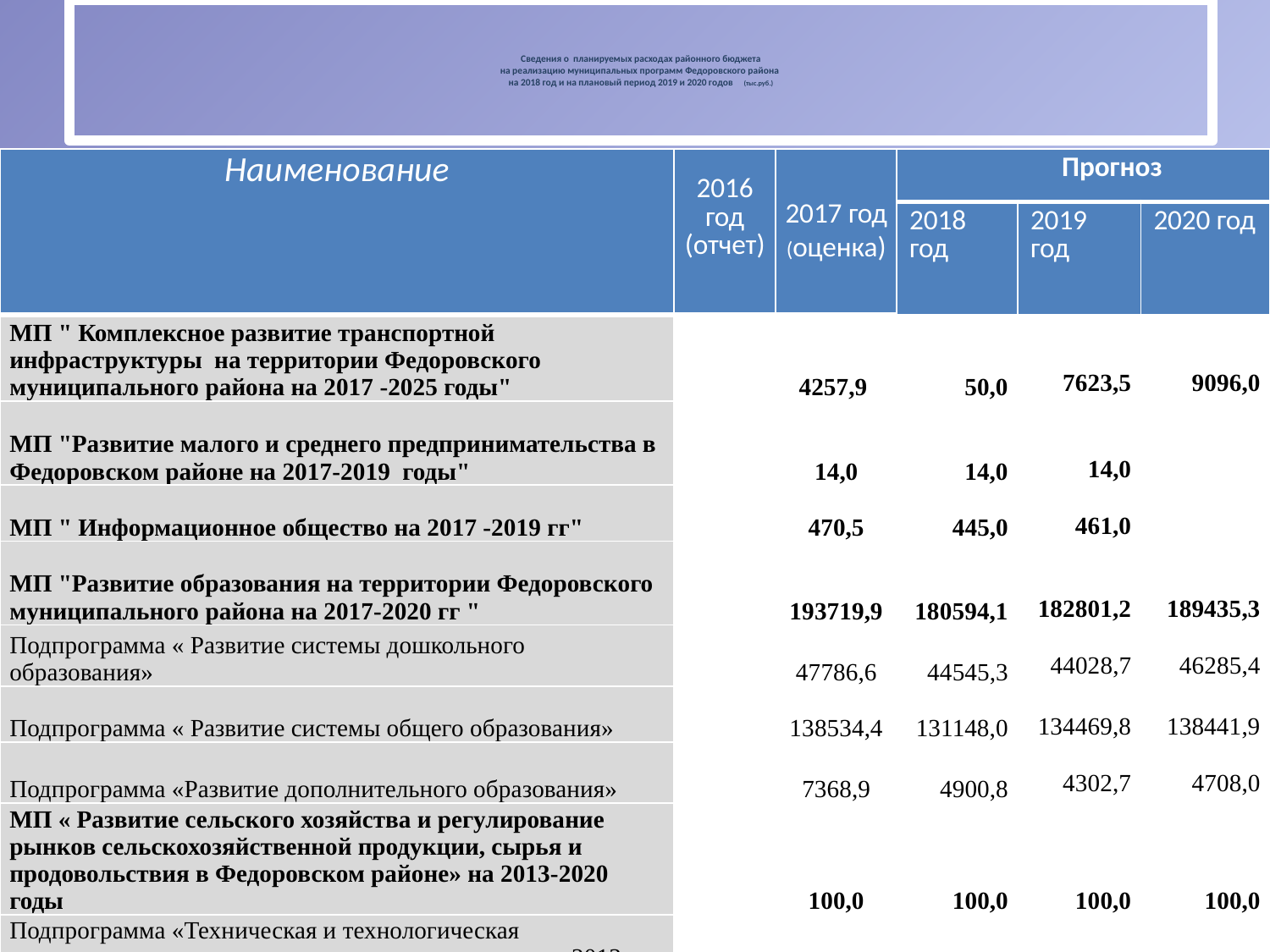

# Сведения о  планируемых расходах районного бюджета на реализацию муниципальных программ Федоровского района на 2018 год и на плановый период 2019 и 2020 годов     (тыс.руб.)
| Наименование | 2016 год (отчет) | 2017 год (оценка) | Прогноз |  |  |
| --- | --- | --- | --- | --- | --- |
|  |  |  | 2018 год | 2019 год | 2020 год |
| МП " Комплексное развитие транспортной инфраструктуры на территории Федоровского муниципального района на 2017 -2025 годы" |  | 4257,9 | 50,0 | 7623,5 | 9096,0 |
| МП "Развитие малого и среднего предпринимательства в Федоровском районе на 2017-2019 годы" |  | 14,0 | 14,0 | 14,0 |  |
| МП " Информационное общество на 2017 -2019 гг" |  | 470,5 | 445,0 | 461,0 |  |
| МП "Развитие образования на территории Федоровского муниципального района на 2017-2020 гг " |  | 193719,9 | 180594,1 | 182801,2 | 189435,3 |
| Подпрограмма « Развитие системы дошкольного образования» |  | 47786,6 | 44545,3 | 44028,7 | 46285,4 |
| Подпрограмма « Развитие системы общего образования» |  | 138534,4 | 131148,0 | 134469,8 | 138441,9 |
| Подпрограмма «Развитие дополнительного образования» |  | 7368,9 | 4900,8 | 4302,7 | 4708,0 |
| МП « Развитие сельского хозяйства и регулирование рынков сельскохозяйственной продукции, сырья и продовольствия в Федоровском районе» на 2013-2020 годы |  | 100,0 | 100,0 | 100,0 | 100,0 |
| Подпрограмма «Техническая и технологическая модернизация, научно- инновационное развитие» на 2013-2020 годы. |  | 100,0 | 100,0 | 100,0 | 100,0 |
| МП "Обеспечение жильем молодых семей "на 2016-2020 гг |  | 10,0 | 10,0 | 10,0 | 10,0 |
| МП "Культура Федоровского района до 2020 года" | 2,0 | 40397,2 | 35498,2 | 18718,3 | 18863,7 |
| Подпрограмма « Система образования в сфере культуры и искусства» |  | 2810,8 | 2007,2 | 1531,6 | 1677,0 |
| Подпрограмма «Библиотеки» | 2,0 | 11196,4 | 11477,2 | 5765,0 | 5765,0 |
| Подпрограмма « Культурно-досуговые учреждения» |  | 26390,0 | 22013,8 | 11421,7 | 11421,7 |